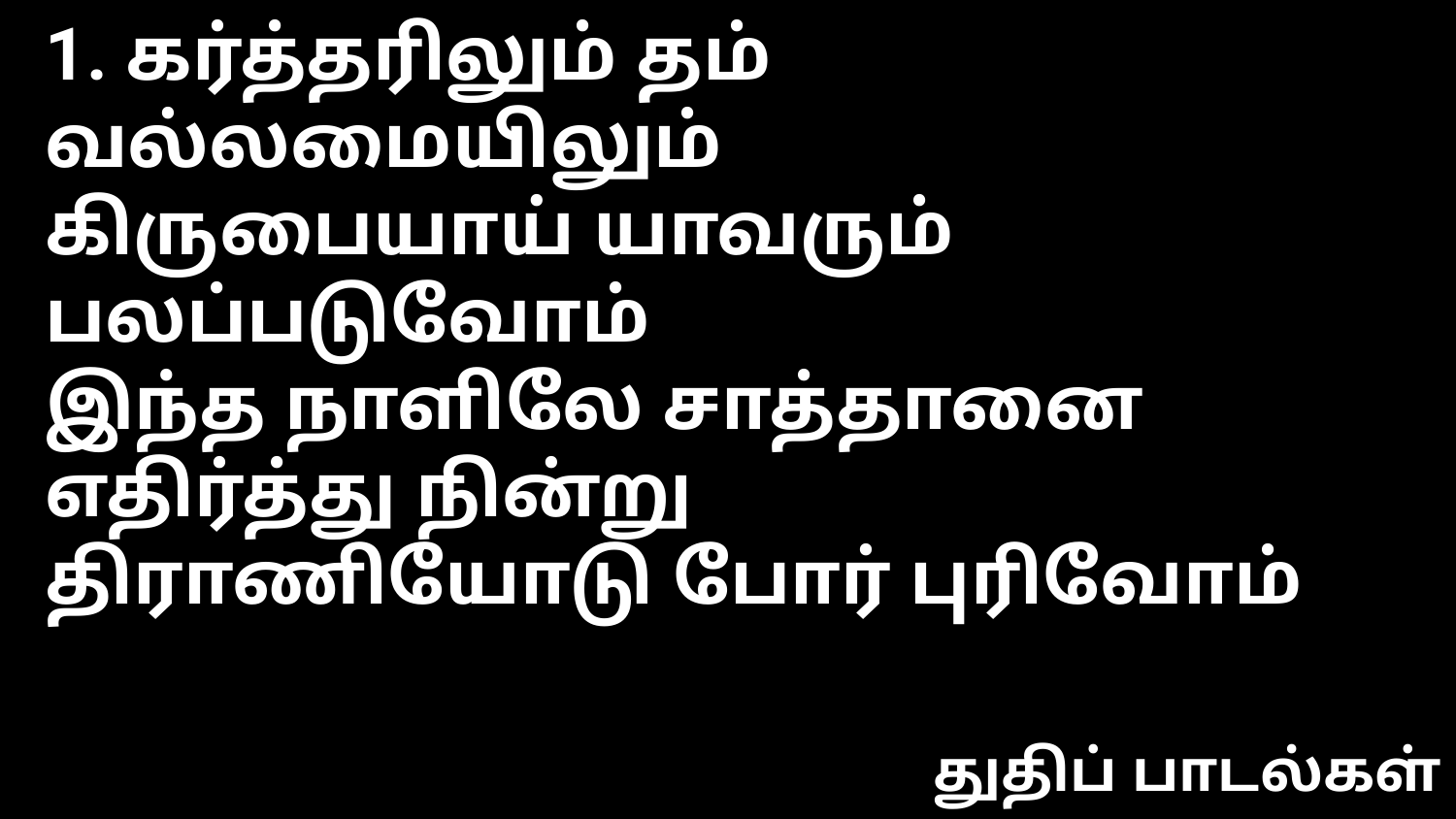

1. கர்த்தரிலும் தம் வல்லமையிலும்
கிருபையாய் யாவரும் பலப்படுவோம்
இந்த நாளிலே சாத்தானை எதிர்த்து நின்று
திராணியோடு போர் புரிவோம்

துதிப் பாடல்கள்